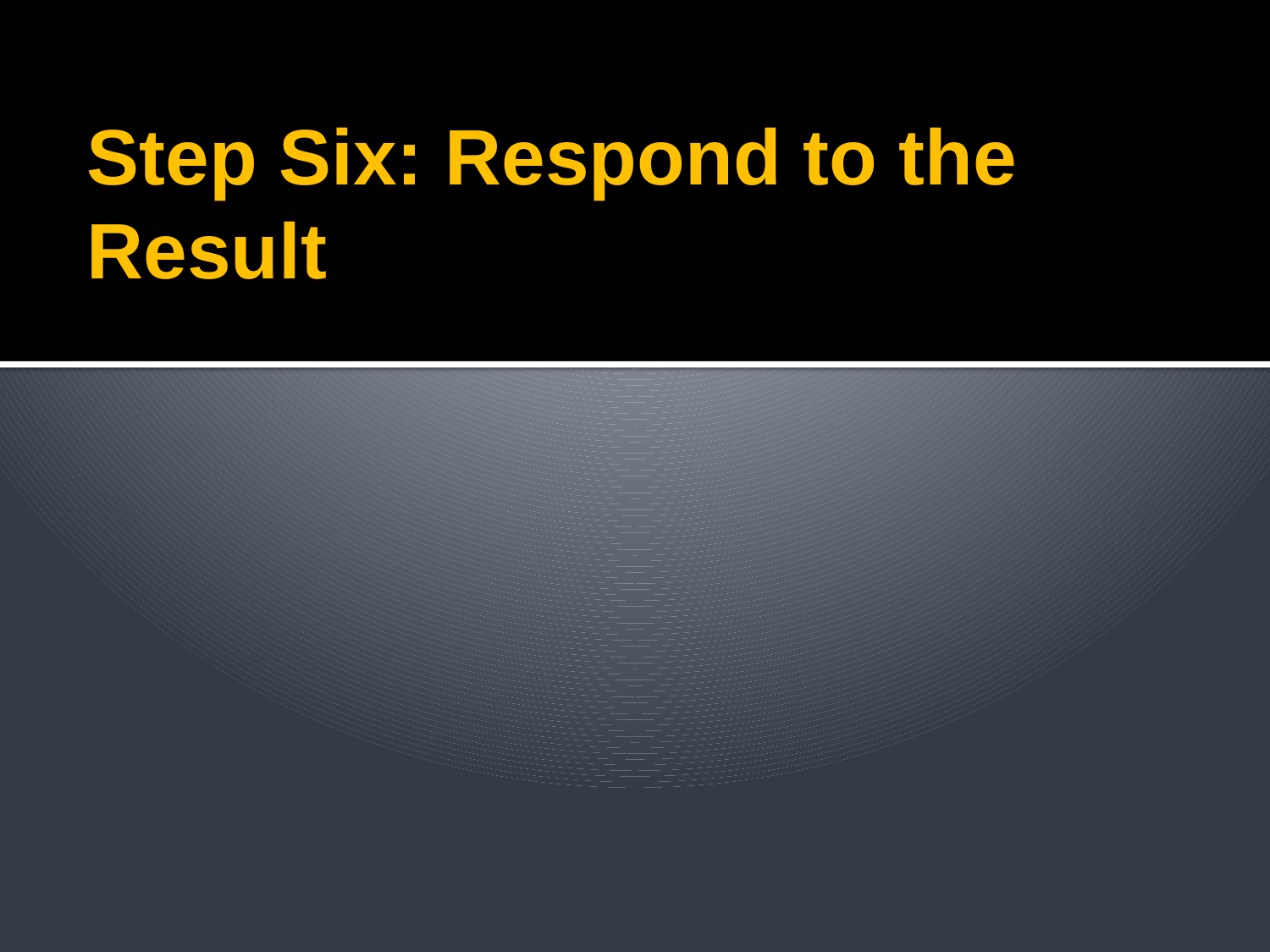

# Step Six: Respond to the Result